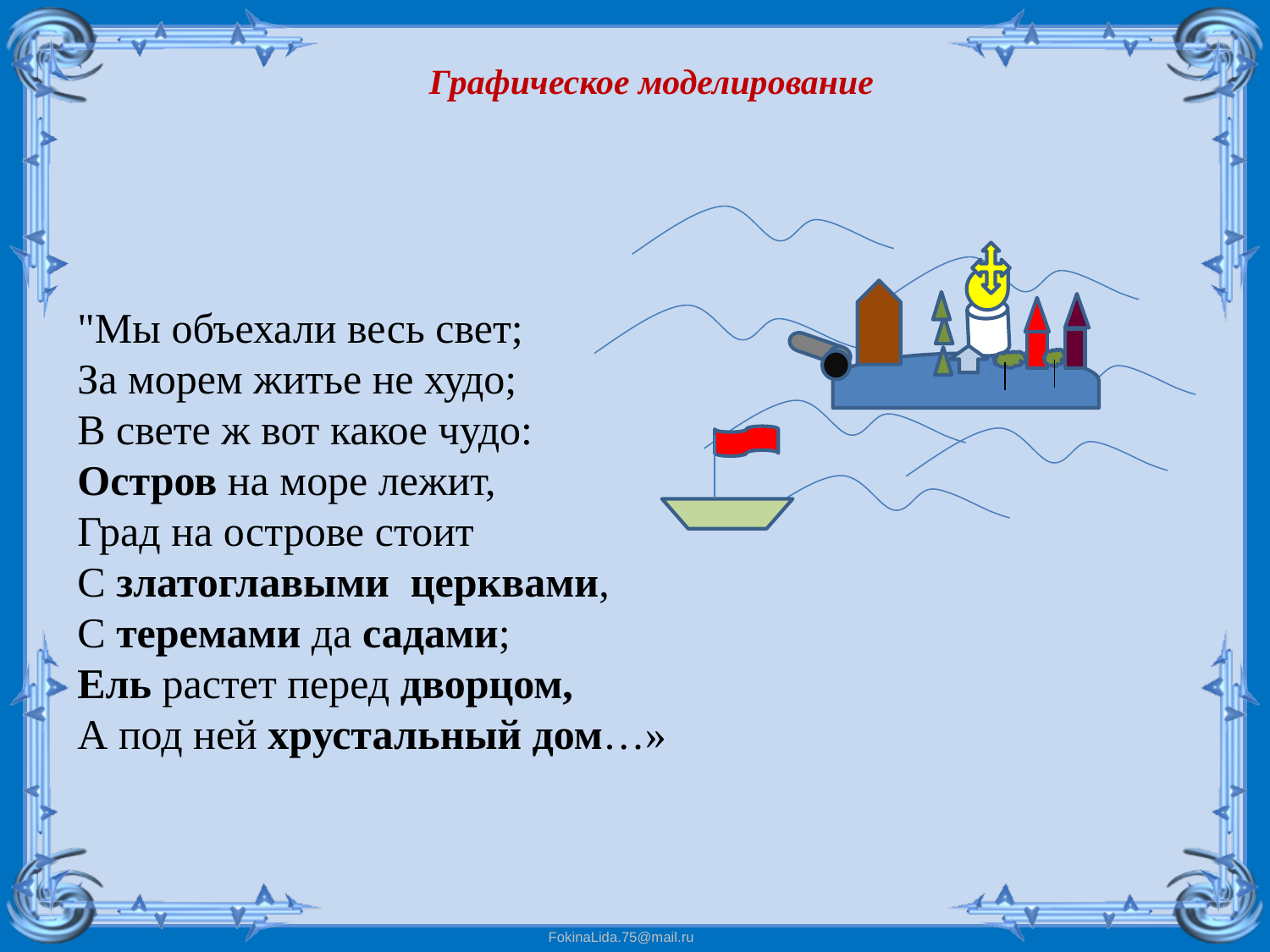

Графическое моделирование

"Мы объехали весь свет;
За морем житье не худо;
В свете ж вот какое чудо:
Остров на море лежит,
Град на острове стоит
С златоглавыми  церквами,
С теремами да садами;
Ель растет перед дворцом,
А под ней хрустальный дом…»